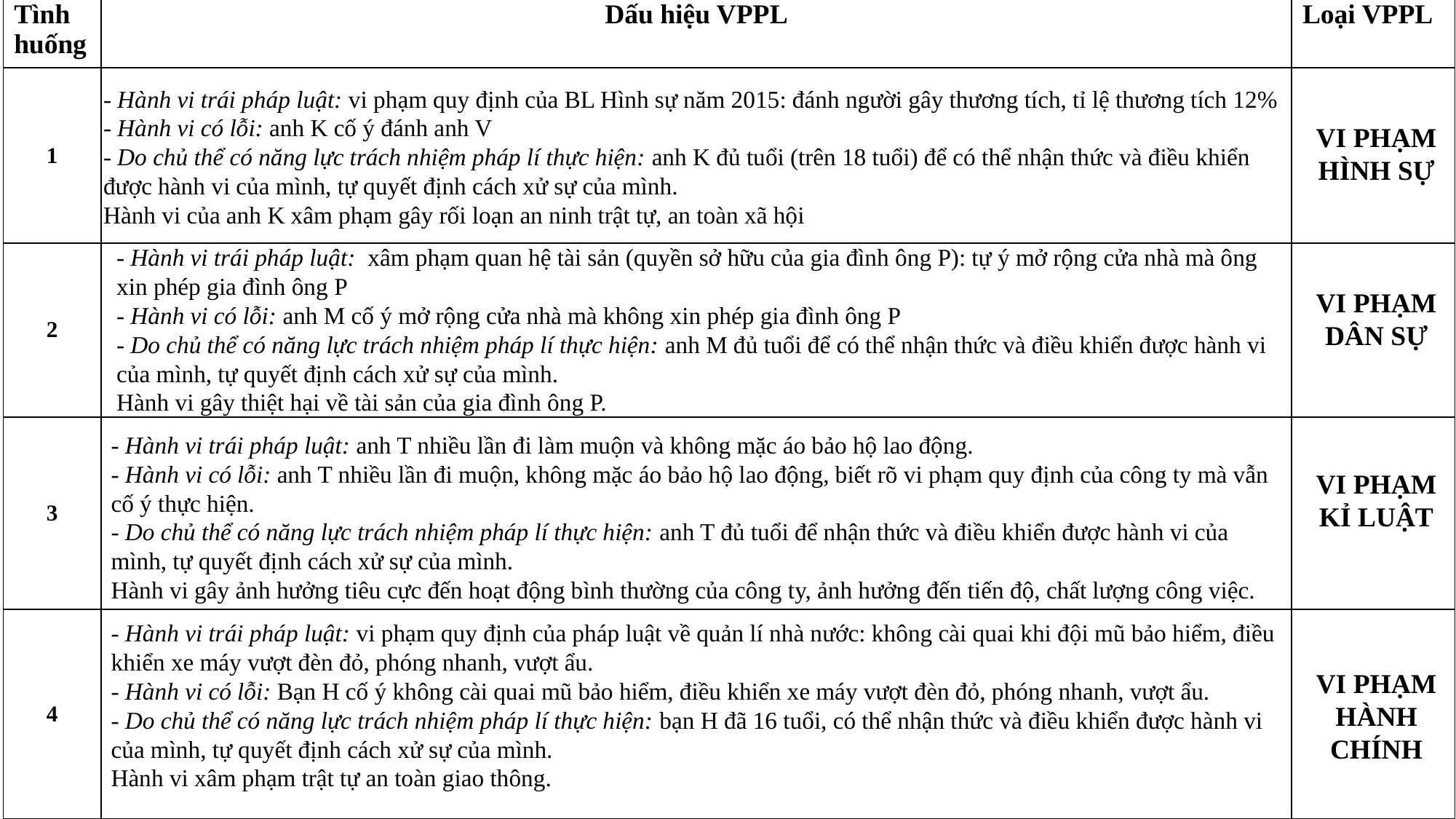

| Tình huống | Dấu hiệu VPPL | Loại VPPL |
| --- | --- | --- |
| 1 |  |  |
| 2 |  |  |
| 3 |  |  |
| 4 |  |  |
- Hành vi trái pháp luật: vi phạm quy định của BL Hình sự năm 2015: đánh người gây thương tích, tỉ lệ thương tích 12%
- Hành vi có lỗi: anh K cố ý đánh anh V
- Do chủ thể có năng lực trách nhiệm pháp lí thực hiện: anh K đủ tuổi (trên 18 tuổi) để có thể nhận thức và điều khiển được hành vi của mình, tự quyết định cách xử sự của mình.
Hành vi của anh K xâm phạm gây rối loạn an ninh trật tự, an toàn xã hội
VI PHẠM HÌNH SỰ
- Hành vi trái pháp luật:  xâm phạm quan hệ tài sản (quyền sở hữu của gia đình ông P): tự ý mở rộng cửa nhà mà ông xin phép gia đình ông P
- Hành vi có lỗi: anh M cố ý mở rộng cửa nhà mà không xin phép gia đình ông P
- Do chủ thể có năng lực trách nhiệm pháp lí thực hiện: anh M đủ tuổi để có thể nhận thức và điều khiển được hành vi của mình, tự quyết định cách xử sự của mình.
Hành vi gây thiệt hại về tài sản của gia đình ông P.
VI PHẠM DÂN SỰ
- Hành vi trái pháp luật: anh T nhiều lần đi làm muộn và không mặc áo bảo hộ lao động.
- Hành vi có lỗi: anh T nhiều lần đi muộn, không mặc áo bảo hộ lao động, biết rõ vi phạm quy định của công ty mà vẫn cố ý thực hiện.
- Do chủ thể có năng lực trách nhiệm pháp lí thực hiện: anh T đủ tuổi để nhận thức và điều khiển được hành vi của mình, tự quyết định cách xử sự của mình.
Hành vi gây ảnh hưởng tiêu cực đến hoạt động bình thường của công ty, ảnh hưởng đến tiến độ, chất lượng công việc.
VI PHẠM KỈ LUẬT
- Hành vi trái pháp luật: vi phạm quy định của pháp luật về quản lí nhà nước: không cài quai khi đội mũ bảo hiểm, điều khiển xe máy vượt đèn đỏ, phóng nhanh, vượt ẩu.
- Hành vi có lỗi: Bạn H cố ý không cài quai mũ bảo hiểm, điều khiển xe máy vượt đèn đỏ, phóng nhanh, vượt ẩu.
- Do chủ thể có năng lực trách nhiệm pháp lí thực hiện: bạn H đã 16 tuổi, có thể nhận thức và điều khiển được hành vi của mình, tự quyết định cách xử sự của mình.
Hành vi xâm phạm trật tự an toàn giao thông.
VI PHẠM HÀNH CHÍNH